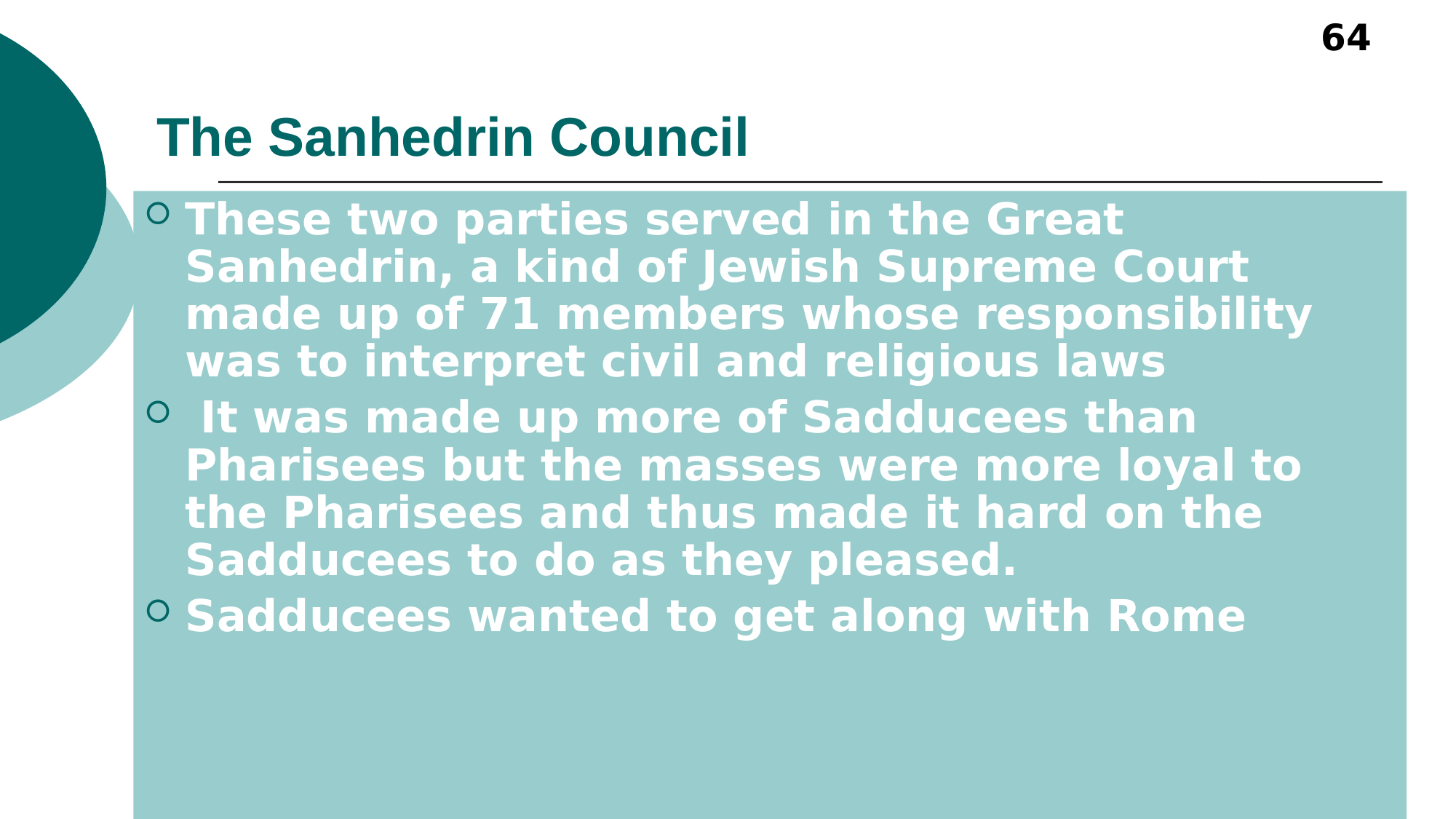

64
# The Sanhedrin Council
These two parties served in the Great Sanhedrin, a kind of Jewish Supreme Court made up of 71 members whose responsibility was to interpret civil and religious laws
 It was made up more of Sadducees than Pharisees but the masses were more loyal to the Pharisees and thus made it hard on the Sadducees to do as they pleased.
Sadducees wanted to get along with Rome